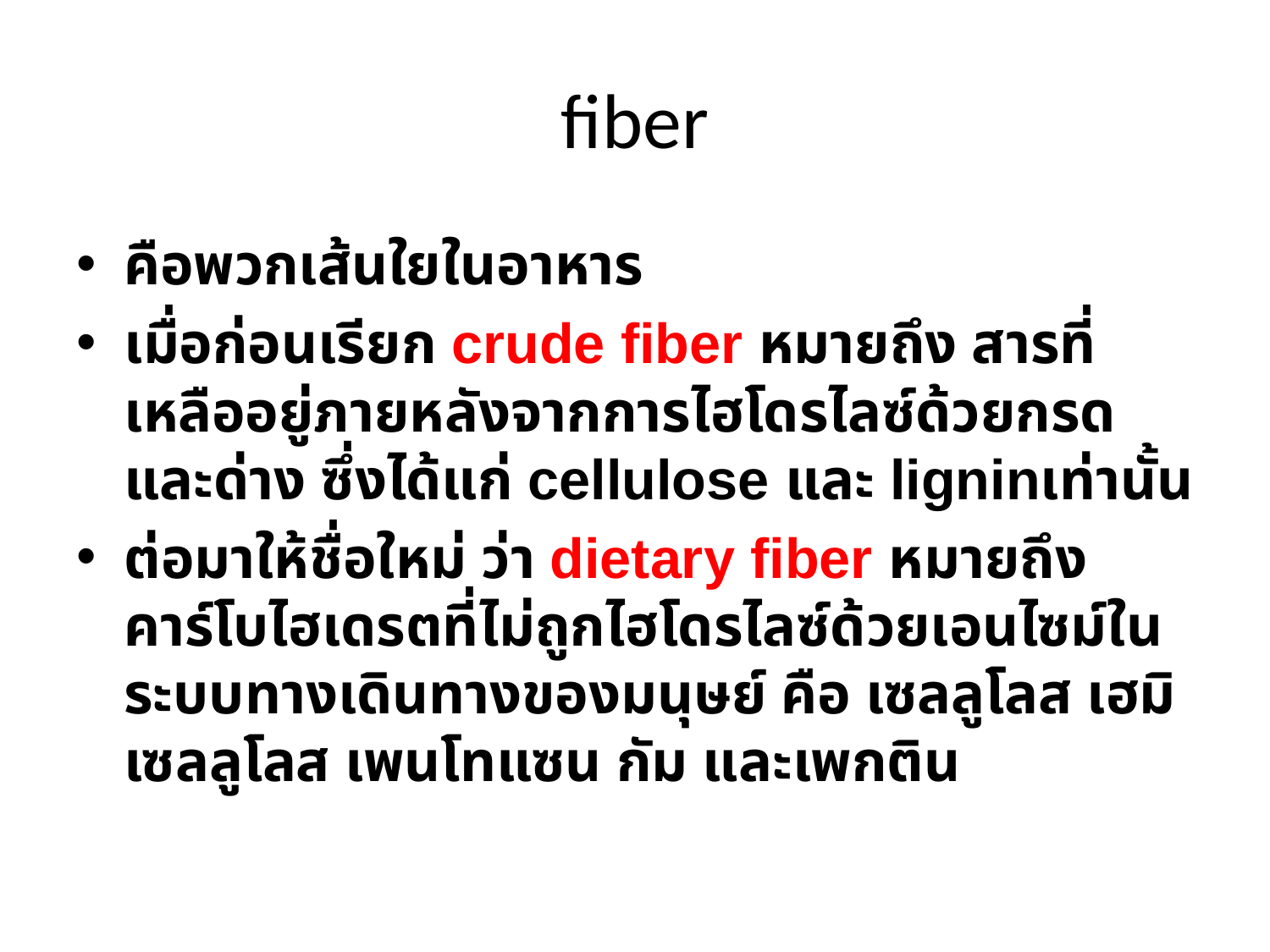

# fiber
คือพวกเส้นใยในอาหาร
เมื่อก่อนเรียก crude fiber หมายถึง สารที่เหลืออยู่ภายหลังจากการไฮโดรไลซ์ด้วยกรดและด่าง ซึ่งได้แก่ cellulose และ ligninเท่านั้น
ต่อมาให้ชื่อใหม่ ว่า dietary fiber หมายถึง คาร์โบไฮเดรตที่ไม่ถูกไฮโดรไลซ์ด้วยเอนไซม์ในระบบทางเดินทางของมนุษย์ คือ เซลลูโลส เฮมิเซลลูโลส เพนโทแซน กัม และเพกติน